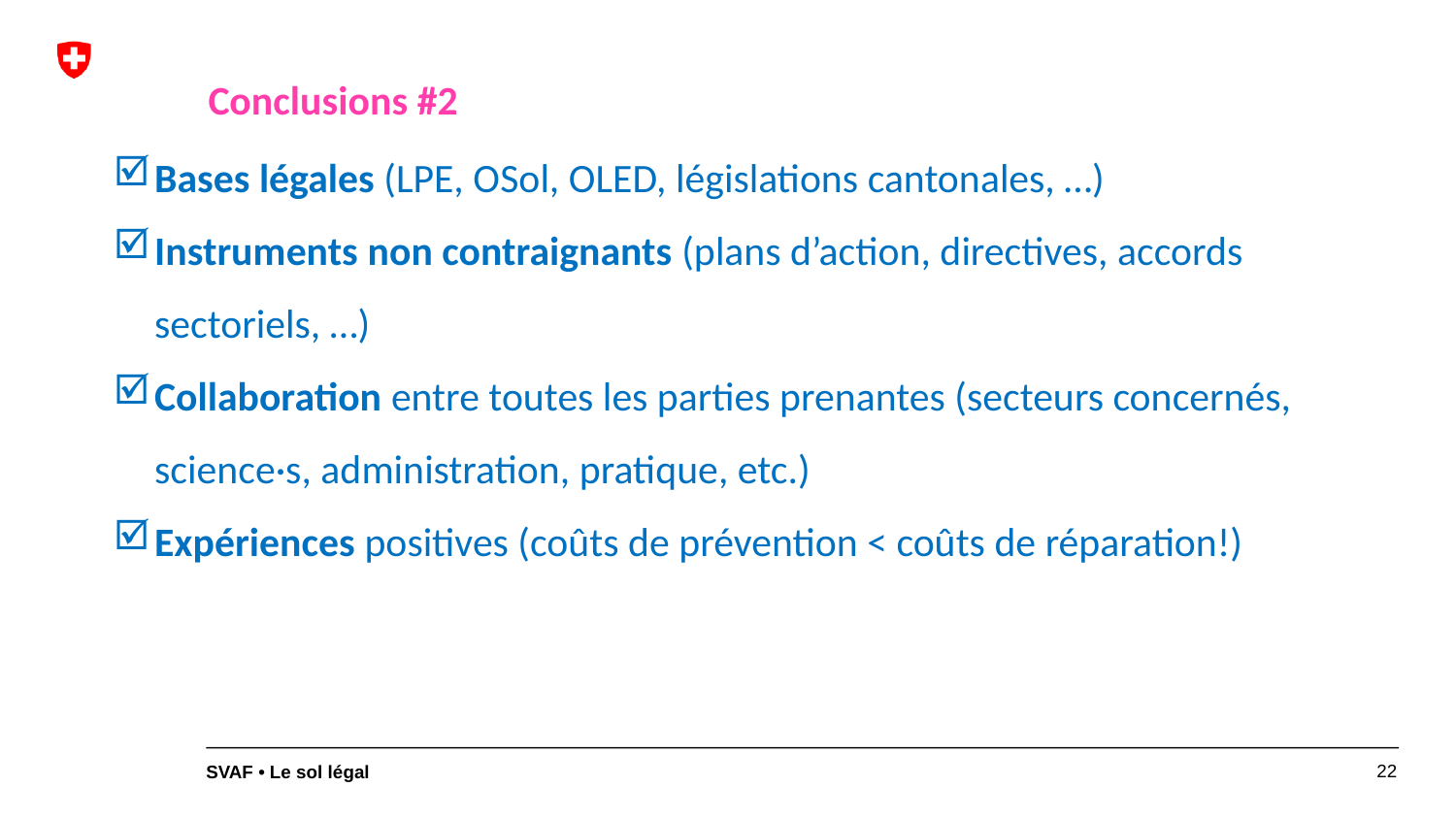

Conclusions #2
Bases légales (LPE, OSol, OLED, législations cantonales, …)
Instruments non contraignants (plans d’action, directives, accords sectoriels, …)
Collaboration entre toutes les parties prenantes (secteurs concernés, science·s, administration, pratique, etc.)
Expériences positives (coûts de prévention < coûts de réparation!)
22
SVAF • Le sol légal